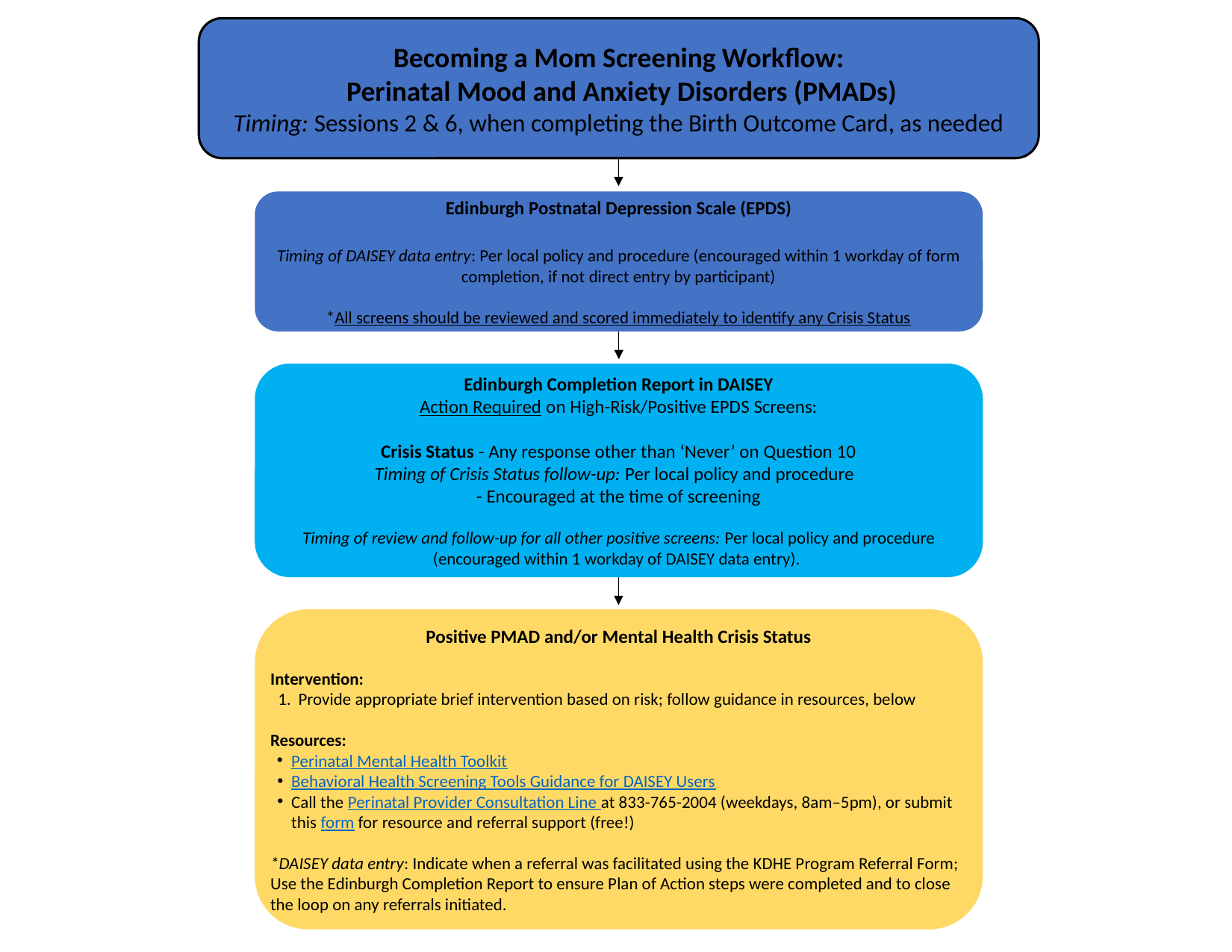

Becoming a Mom Screening Workflow:
 Perinatal Mood and Anxiety Disorders (PMADs)
Timing: Sessions 2 & 6, when completing the Birth Outcome Card, as needed
Edinburgh Postnatal Depression Scale (EPDS)

Timing of DAISEY data entry: Per local policy and procedure (encouraged within 1 workday of form completion, if not direct entry by participant)

*All screens should be reviewed and scored immediately to identify any Crisis Status
Edinburgh Completion Report in DAISEY
Action Required on High-Risk/Positive EPDS Screens:

Crisis Status - Any response other than ‘Never’ on Question 10
Timing of Crisis Status follow-up: Per local policy and procedure
- Encouraged at the time of screening

Timing of review and follow-up for all other positive screens: Per local policy and procedure (encouraged within 1 workday of DAISEY data entry).
Positive PMAD and/or Mental Health Crisis Status

Intervention:
Provide appropriate brief intervention based on risk; follow guidance in resources, below

Resources:
Perinatal Mental Health Toolkit
Behavioral Health Screening Tools Guidance for DAISEY Users
Call the Perinatal Provider Consultation Line at 833-765-2004 (weekdays, 8am–5pm), or submit this form for resource and referral support (free!)

*DAISEY data entry: Indicate when a referral was facilitated using the KDHE Program Referral Form;
Use the Edinburgh Completion Report to ensure Plan of Action steps were completed and to close the loop on any referrals initiated.